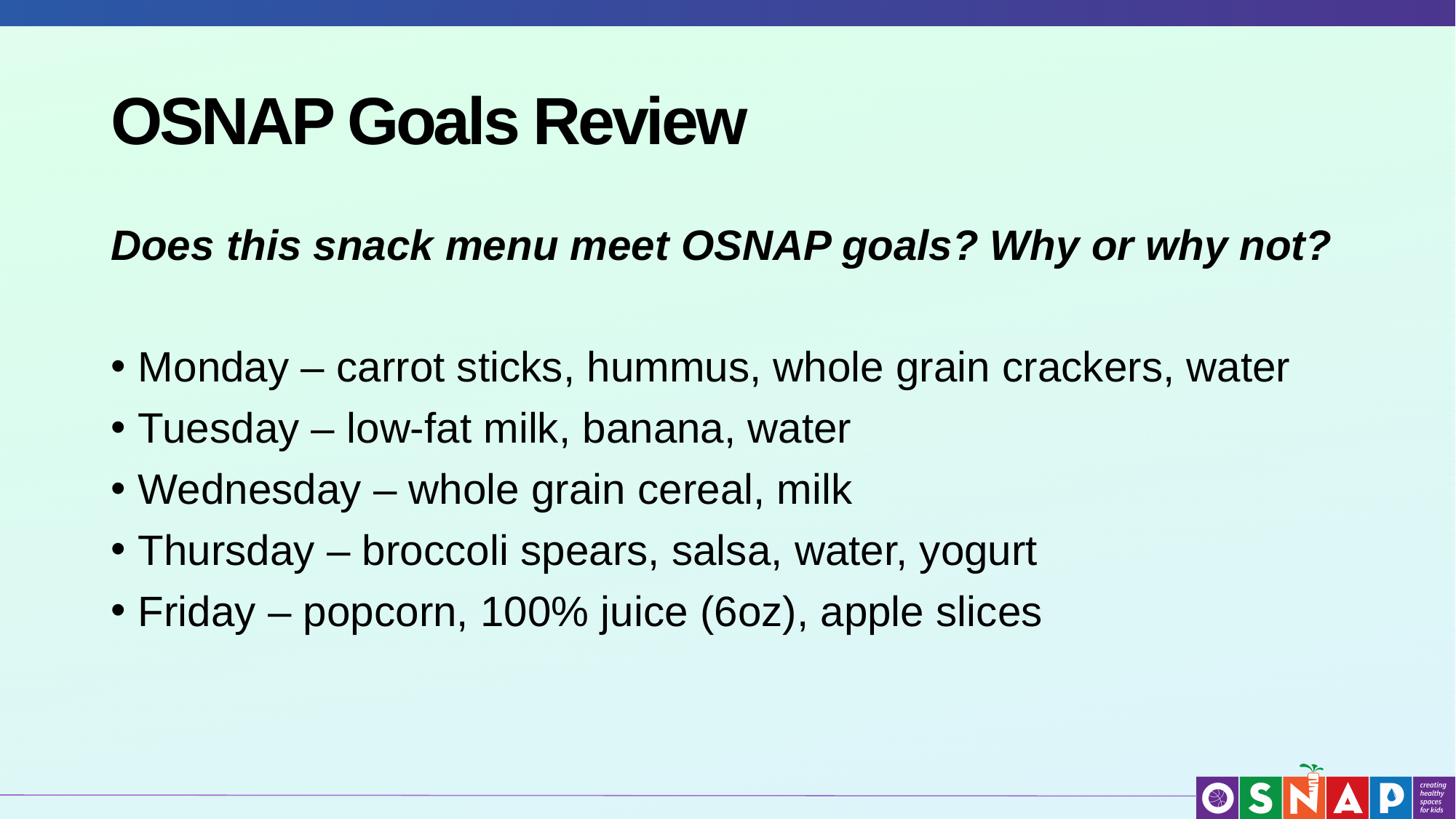

# OSNAP Goals Review
Does this snack menu meet OSNAP goals? Why or why not?

Monday – carrot sticks, hummus, whole grain crackers, water
Tuesday – low-fat milk, banana, water
Wednesday – whole grain cereal, milk
Thursday – broccoli spears, salsa, water, yogurt
Friday – popcorn, 100% juice (6oz), apple slices